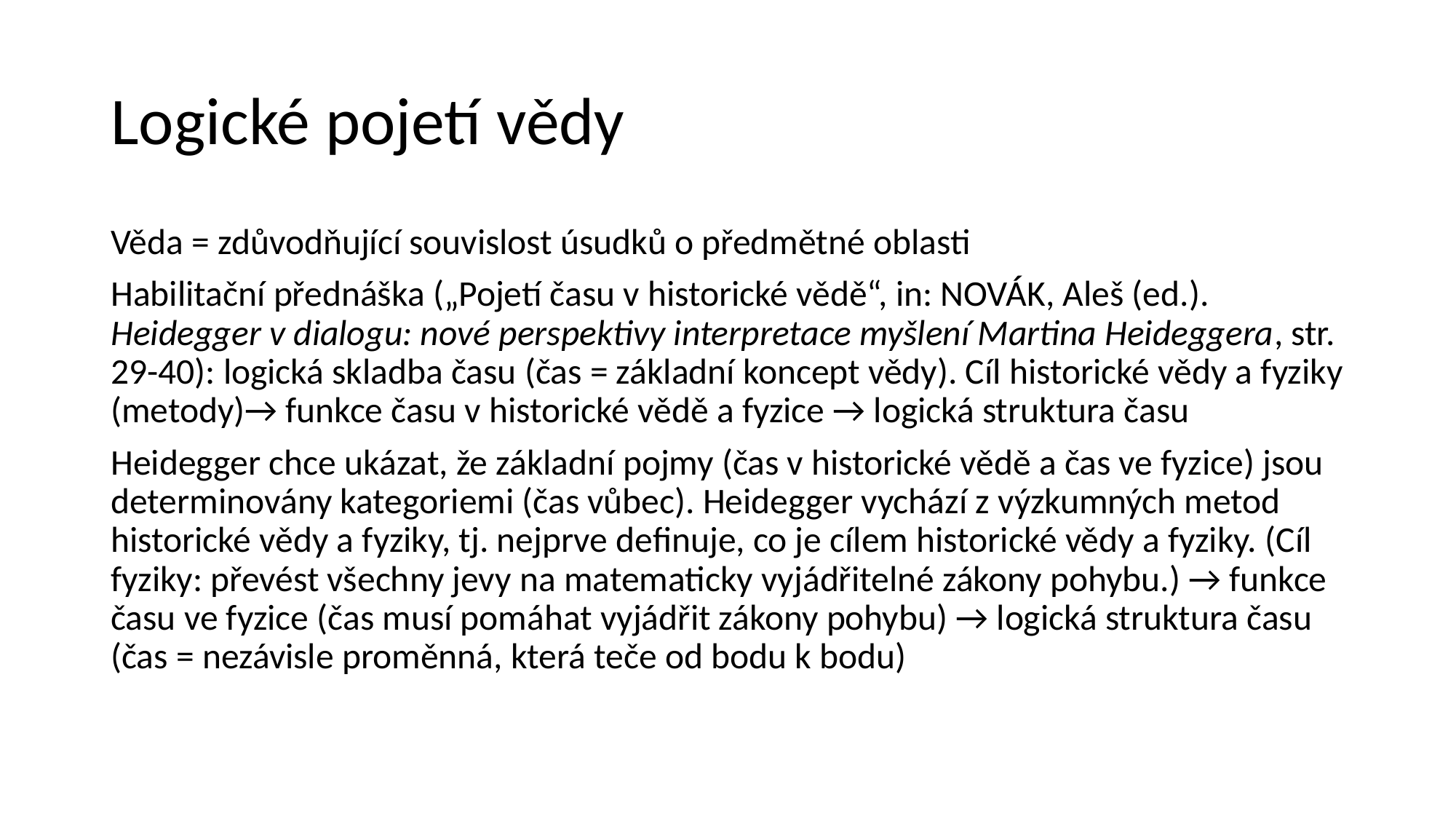

# Logické pojetí vědy
Věda = zdůvodňující souvislost úsudků o předmětné oblasti
Habilitační přednáška („Pojetí času v historické vědě“, in: NOVÁK, Aleš (ed.). Heidegger v dialogu: nové perspektivy interpretace myšlení Martina Heideggera, str. 29-40): logická skladba času (čas = základní koncept vědy). Cíl historické vědy a fyziky (metody)→ funkce času v historické vědě a fyzice → logická struktura času
Heidegger chce ukázat, že základní pojmy (čas v historické vědě a čas ve fyzice) jsou determinovány kategoriemi (čas vůbec). Heidegger vychází z výzkumných metod historické vědy a fyziky, tj. nejprve definuje, co je cílem historické vědy a fyziky. (Cíl fyziky: převést všechny jevy na matematicky vyjádřitelné zákony pohybu.) → funkce času ve fyzice (čas musí pomáhat vyjádřit zákony pohybu) → logická struktura času (čas = nezávisle proměnná, která teče od bodu k bodu)